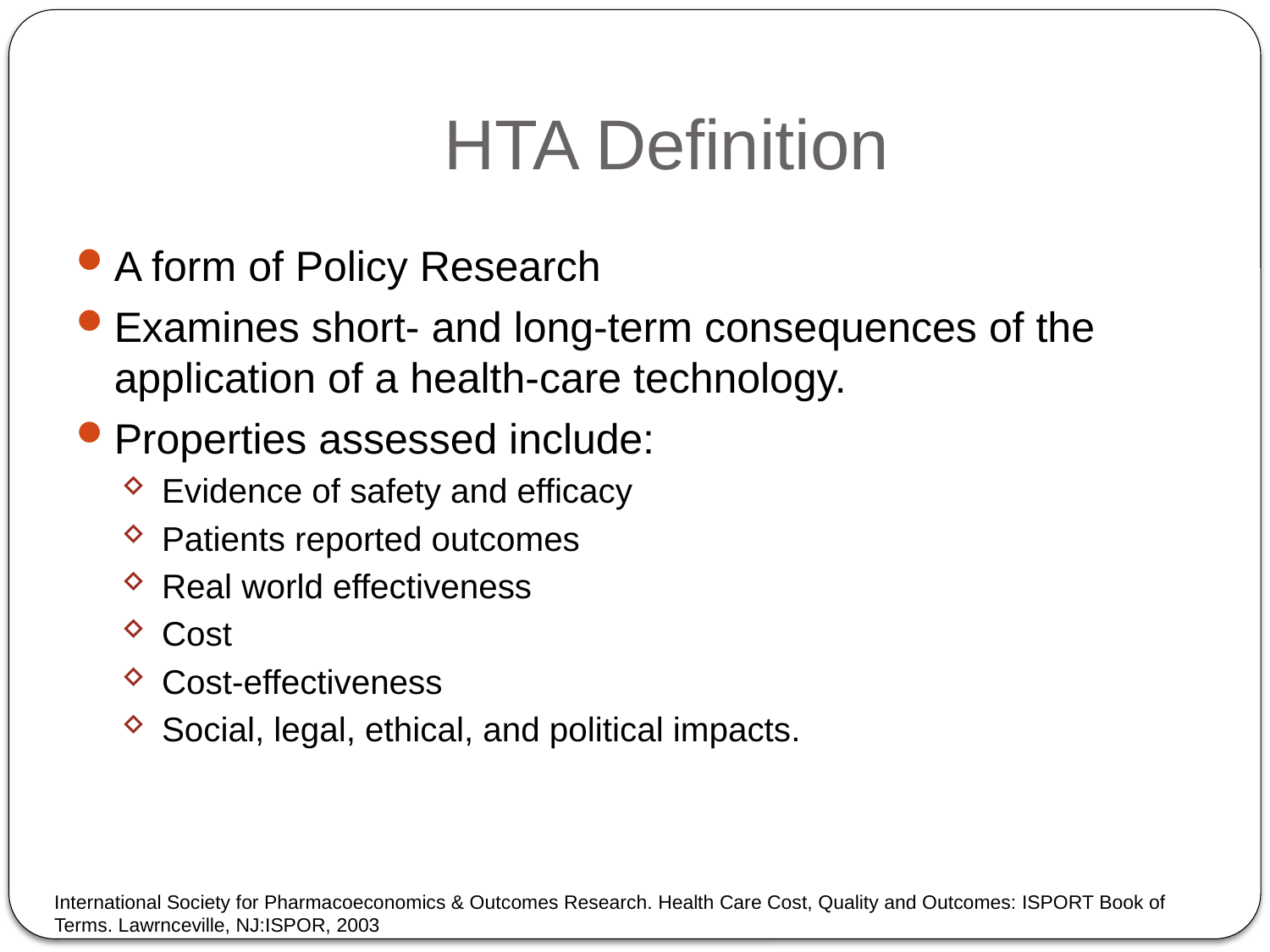

# HTA Definition
A form of Policy Research
Examines short- and long-term consequences of the application of a health-care technology.
Properties assessed include:
 Evidence of safety and efficacy
 Patients reported outcomes
 Real world effectiveness
 Cost
 Cost-effectiveness
 Social, legal, ethical, and political impacts.
International Society for Pharmacoeconomics & Outcomes Research. Health Care Cost, Quality and Outcomes: ISPORT Book of Terms. Lawrnceville, NJ:ISPOR, 2003